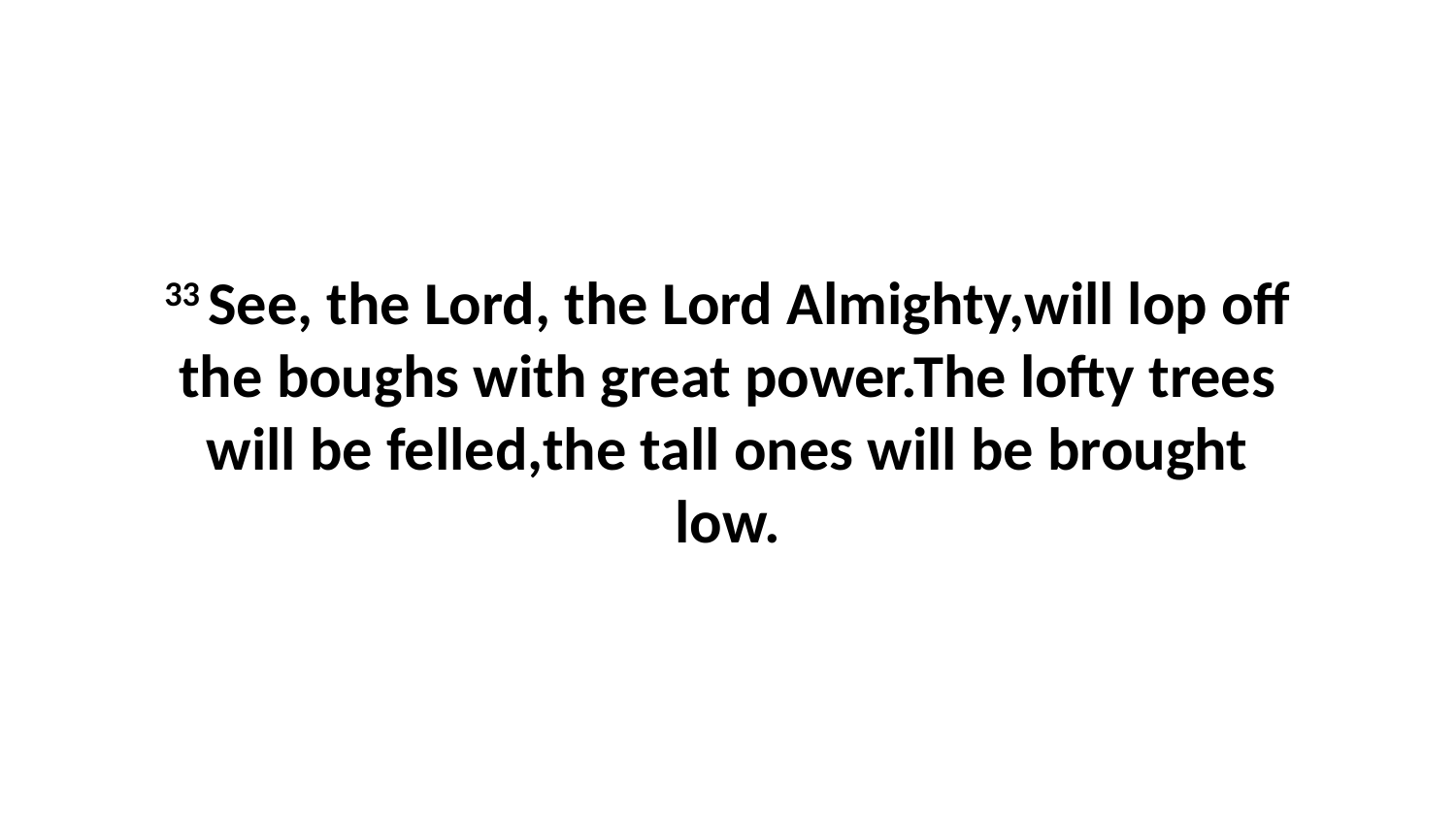

33 See, the Lord, the Lord Almighty,will lop off the boughs with great power.The lofty trees will be felled,the tall ones will be brought low.